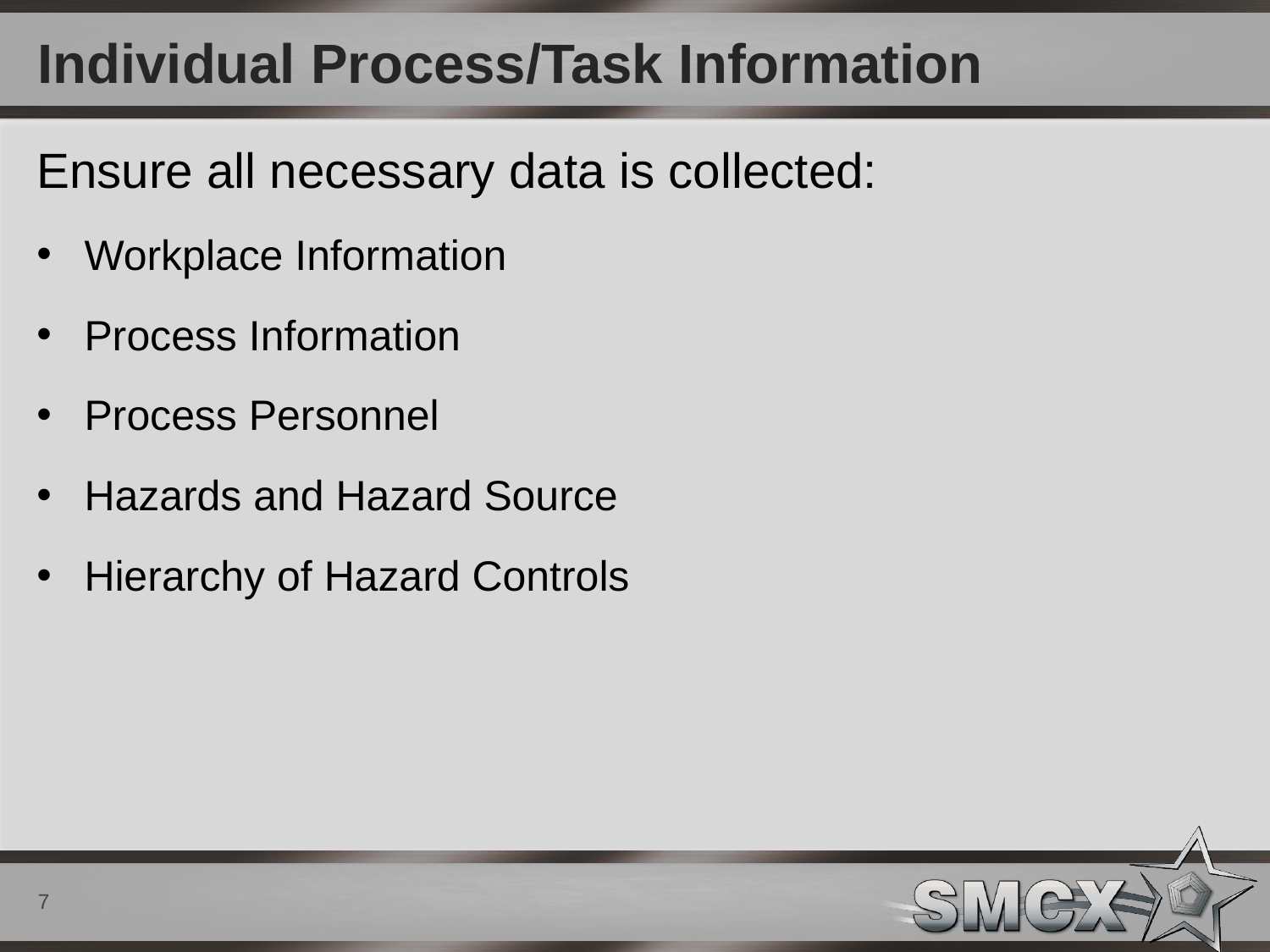

# Individual Process/Task Information
Ensure all necessary data is collected:
Workplace Information
Process Information
Process Personnel
Hazards and Hazard Source
Hierarchy of Hazard Controls
7